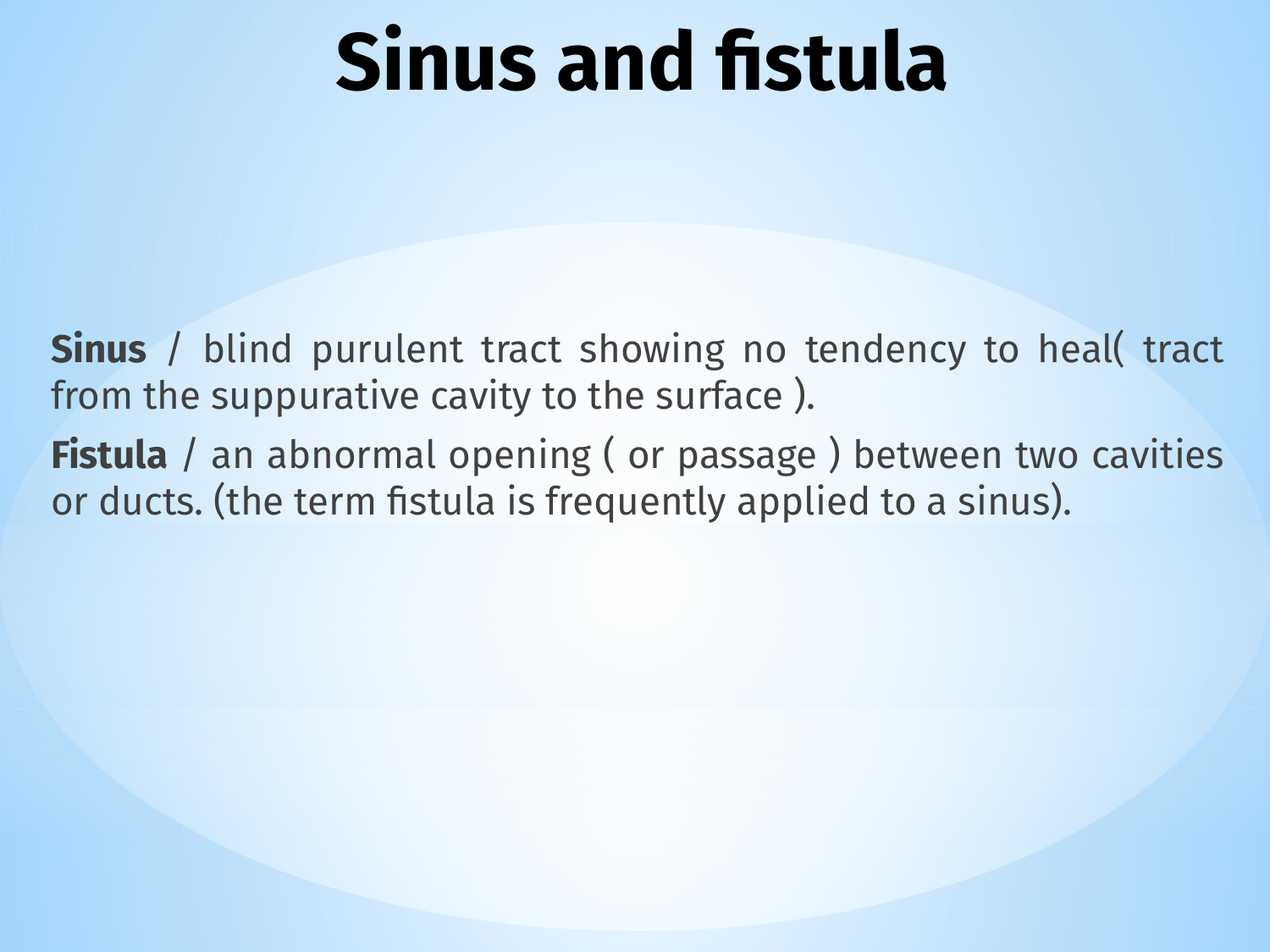

# Sinus and fistula
Sinus / blind purulent tract showing no tendency to heal( tract from the suppurative cavity to the surface ).
Fistula / an abnormal opening ( or passage ) between two cavities or ducts. (the term fistula is frequently applied to a sinus).